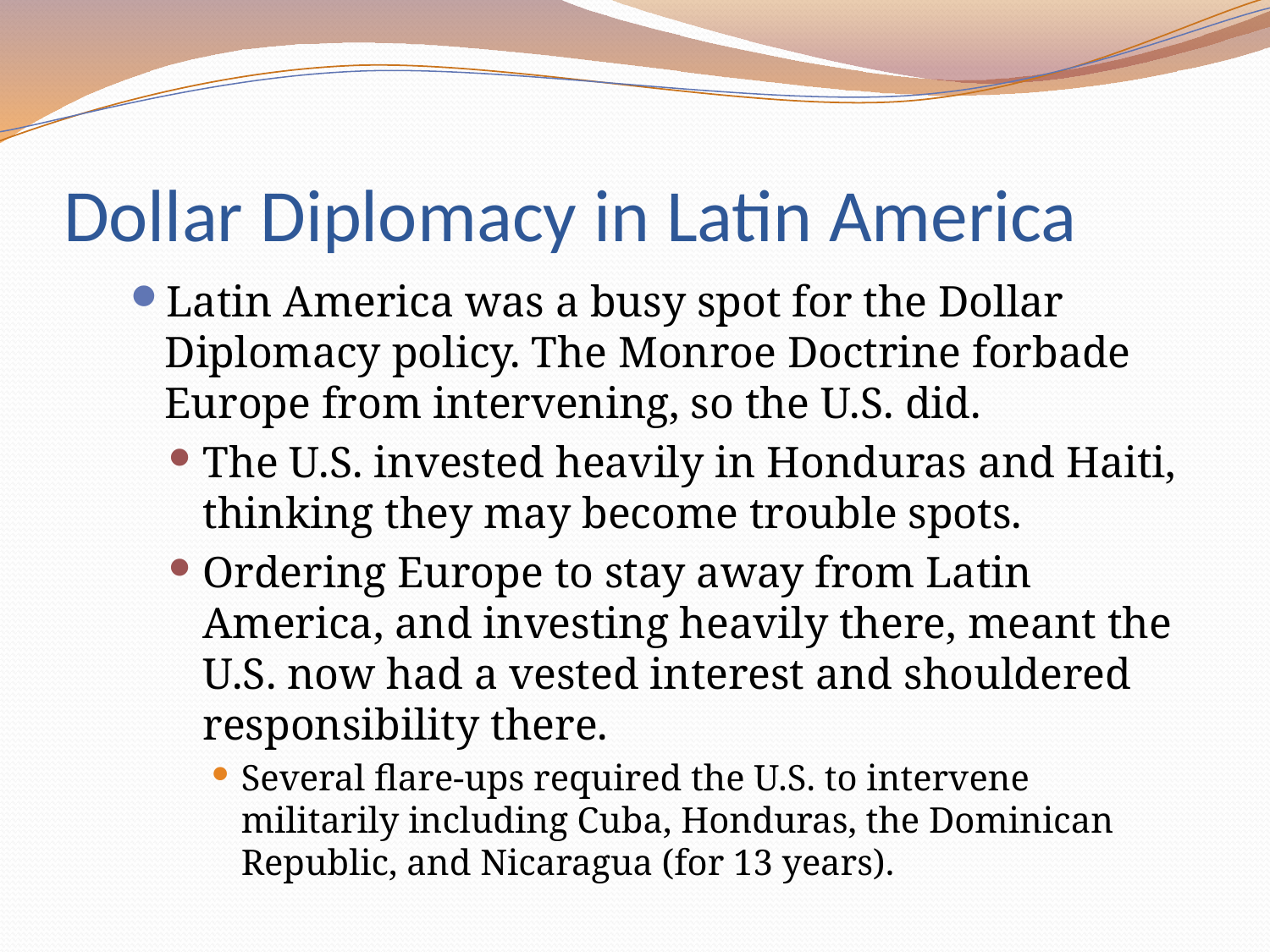

# Dollar Diplomacy in Latin America
Latin America was a busy spot for the Dollar Diplomacy policy. The Monroe Doctrine forbade Europe from intervening, so the U.S. did.
The U.S. invested heavily in Honduras and Haiti, thinking they may become trouble spots.
Ordering Europe to stay away from Latin America, and investing heavily there, meant the U.S. now had a vested interest and shouldered responsibility there.
Several flare-ups required the U.S. to intervene militarily including Cuba, Honduras, the Dominican Republic, and Nicaragua (for 13 years).